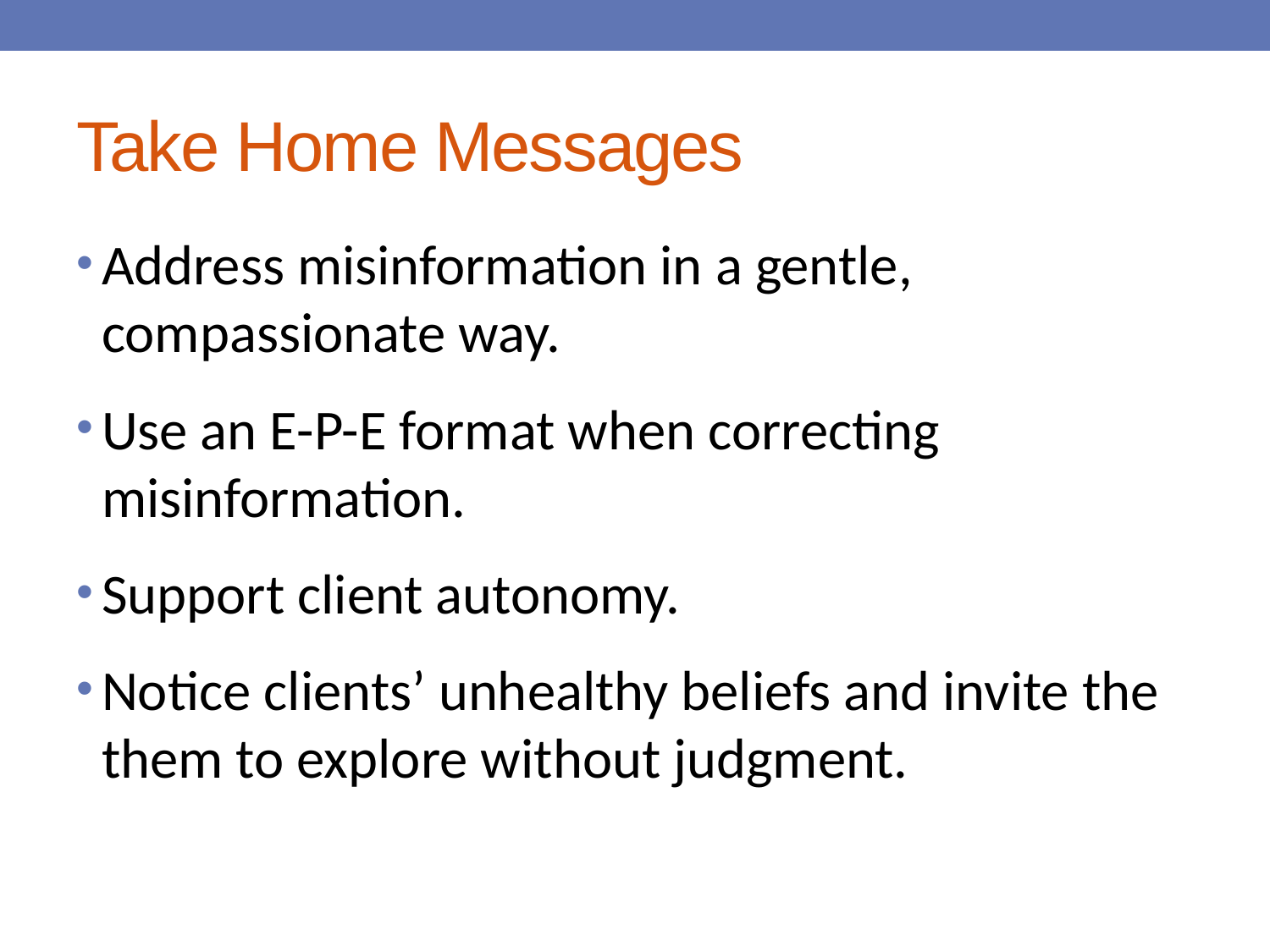

# Take Home Messages
Address misinformation in a gentle, compassionate way.
Use an E-P-E format when correcting misinformation.
Support client autonomy.
Notice clients’ unhealthy beliefs and invite the them to explore without judgment.